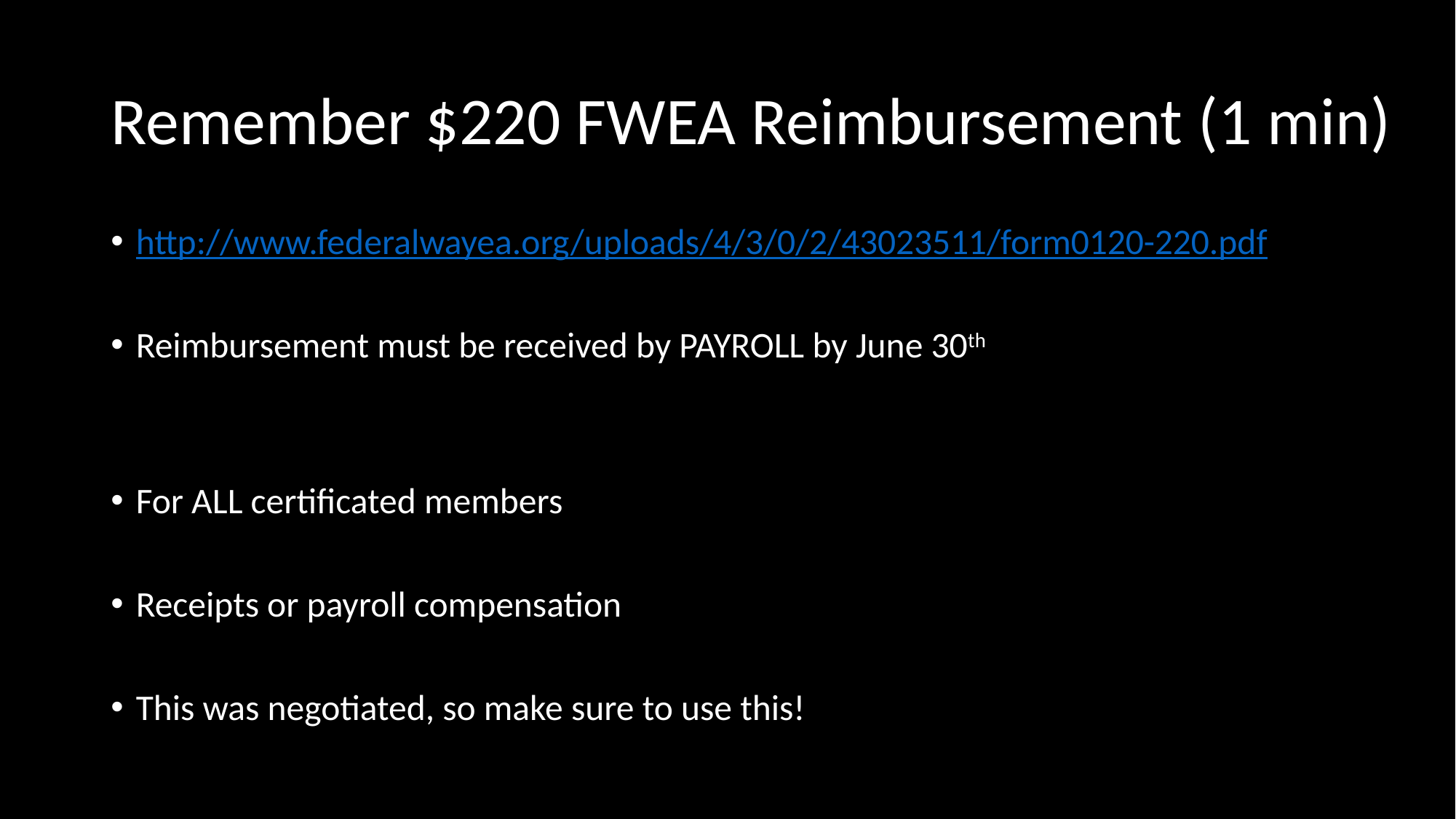

# Remember $220 FWEA Reimbursement (1 min)
http://www.federalwayea.org/uploads/4/3/0/2/43023511/form0120-220.pdf

Reimbursement must be received by PAYROLL by June 30th

For ALL certificated members

Receipts or payroll compensation

This was negotiated, so make sure to use this!